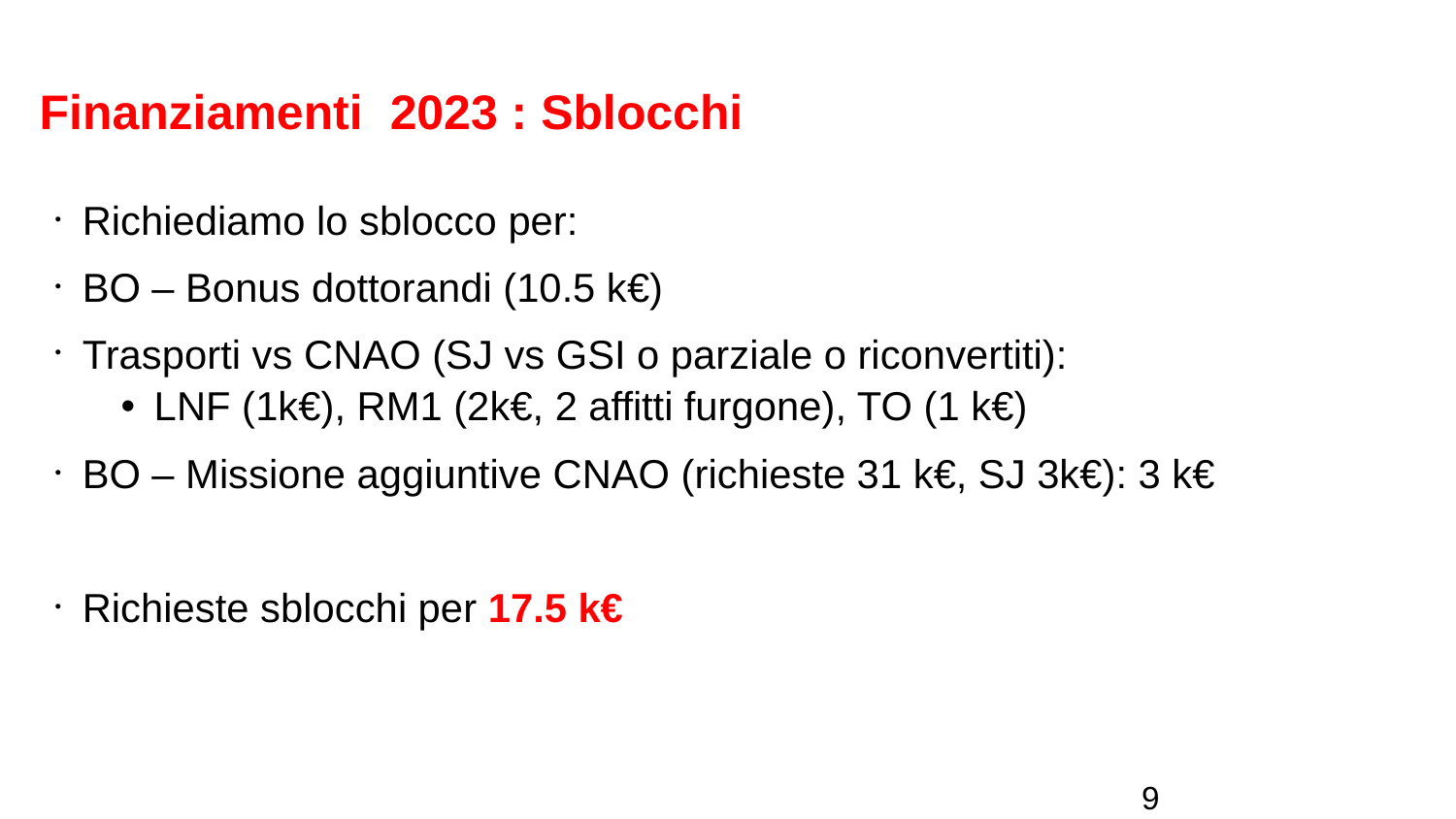

# Finanziamenti  2023 : Sblocchi
Richiediamo lo sblocco per:
BO – Bonus dottorandi (10.5 k€)
Trasporti vs CNAO (SJ vs GSI o parziale o riconvertiti):
LNF (1k€), RM1 (2k€, 2 affitti furgone), TO (1 k€)
BO – Missione aggiuntive CNAO (richieste 31 k€, SJ 3k€): 3 k€

Richieste sblocchi per 17.5 k€
9